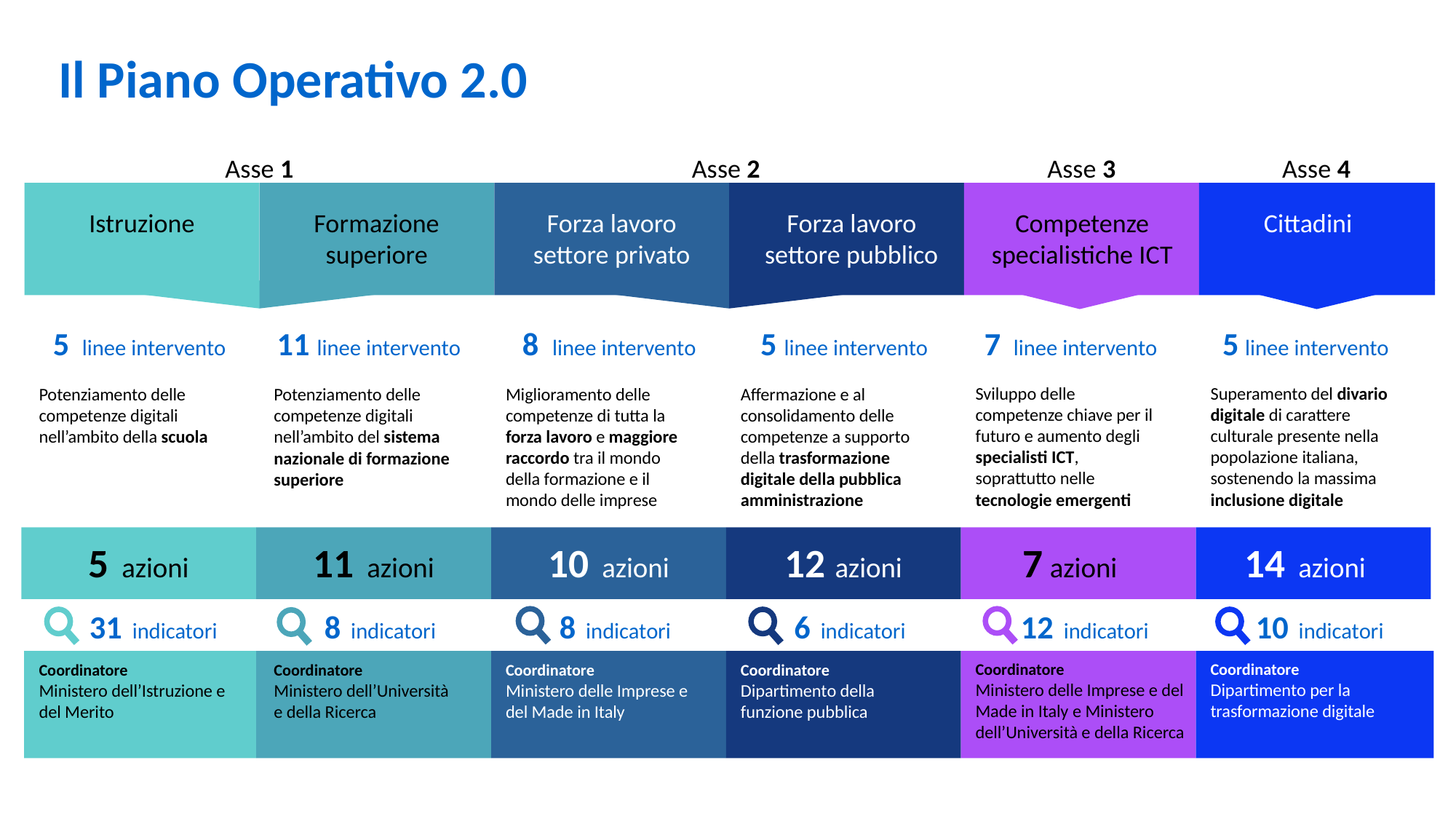

Il Piano Operativo 2.0
Asse 1
Asse 2
Asse 3
Asse 4

Formazione superiore
Forza lavoro settore privato
Forza lavoro settore pubblico
Competenze specialistiche ICT
Istruzione
Cittadini

5  linee intervento
11 linee intervento
8  linee intervento
5 linee intervento
7  linee intervento
5 linee intervento
Sviluppo delle competenze chiave per il futuro e aumento degli specialisti ICT, soprattutto nelle tecnologie emergenti
Superamento del divario digitale di carattere culturale presente nella popolazione italiana, sostenendo la massima inclusione digitale
Miglioramento delle competenze di tutta la forza lavoro e maggiore raccordo tra il mondo della formazione e il mondo delle imprese
Affermazione e al consolidamento delle competenze a supporto della trasformazione digitale della pubblica amministrazione
Potenziamento delle competenze digitali nell’ambito della scuola
Potenziamento delle competenze digitali nell’ambito del sistema nazionale di formazione superiore

5  azioni
11  azioni
10  azioni
12 azioni
7 azioni
14  azioni
31  indicatori
8  indicatori
8  indicatori
6  indicatori
12  indicatori
10  indicatori

Coordinatore
Dipartimento per la trasformazione digitale
Coordinatore
Ministero delle Imprese e del Made in Italy e Ministero dell’Università e della Ricerca
Coordinatore
Ministero delle Imprese e del Made in Italy
Coordinatore
Dipartimento della funzione pubblica
Coordinatore
Ministero dell’Istruzione e del Merito
Coordinatore
Ministero dell’Università e della Ricerca